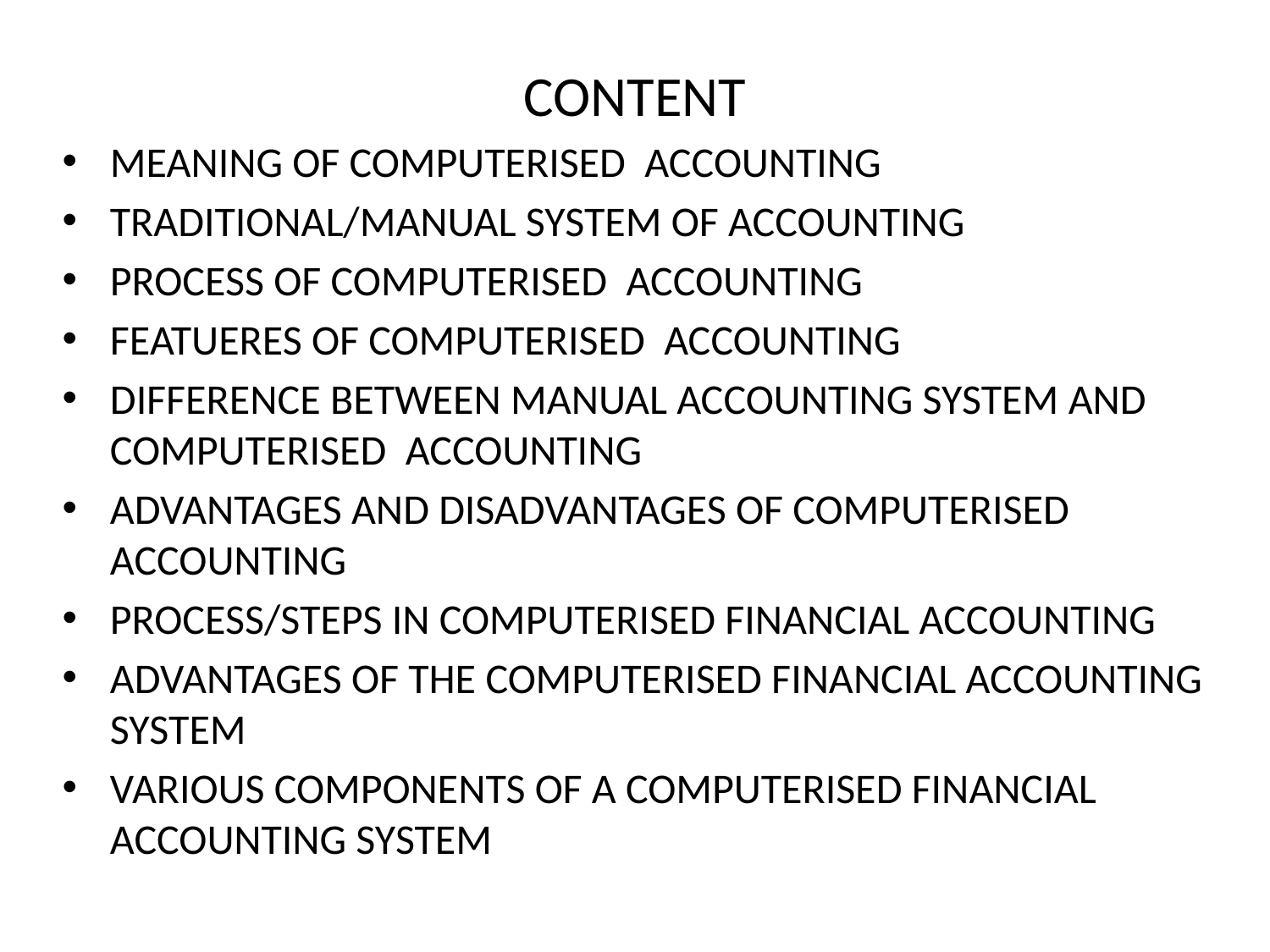

# CONTENT
MEANING OF COMPUTERISED  ACCOUNTING
TRADITIONAL/MANUAL SYSTEM OF ACCOUNTING
PROCESS OF COMPUTERISED  ACCOUNTING
FEATUERES OF COMPUTERISED  ACCOUNTING
DIFFERENCE BETWEEN MANUAL ACCOUNTING SYSTEM AND COMPUTERISED  ACCOUNTING
ADVANTAGES AND DISADVANTAGES OF COMPUTERISED  ACCOUNTING
PROCESS/STEPS IN COMPUTERISED FINANCIAL ACCOUNTING
ADVANTAGES OF THE COMPUTERISED FINANCIAL ACCOUNTING SYSTEM
VARIOUS COMPONENTS OF A COMPUTERISED FINANCIAL ACCOUNTING SYSTEM